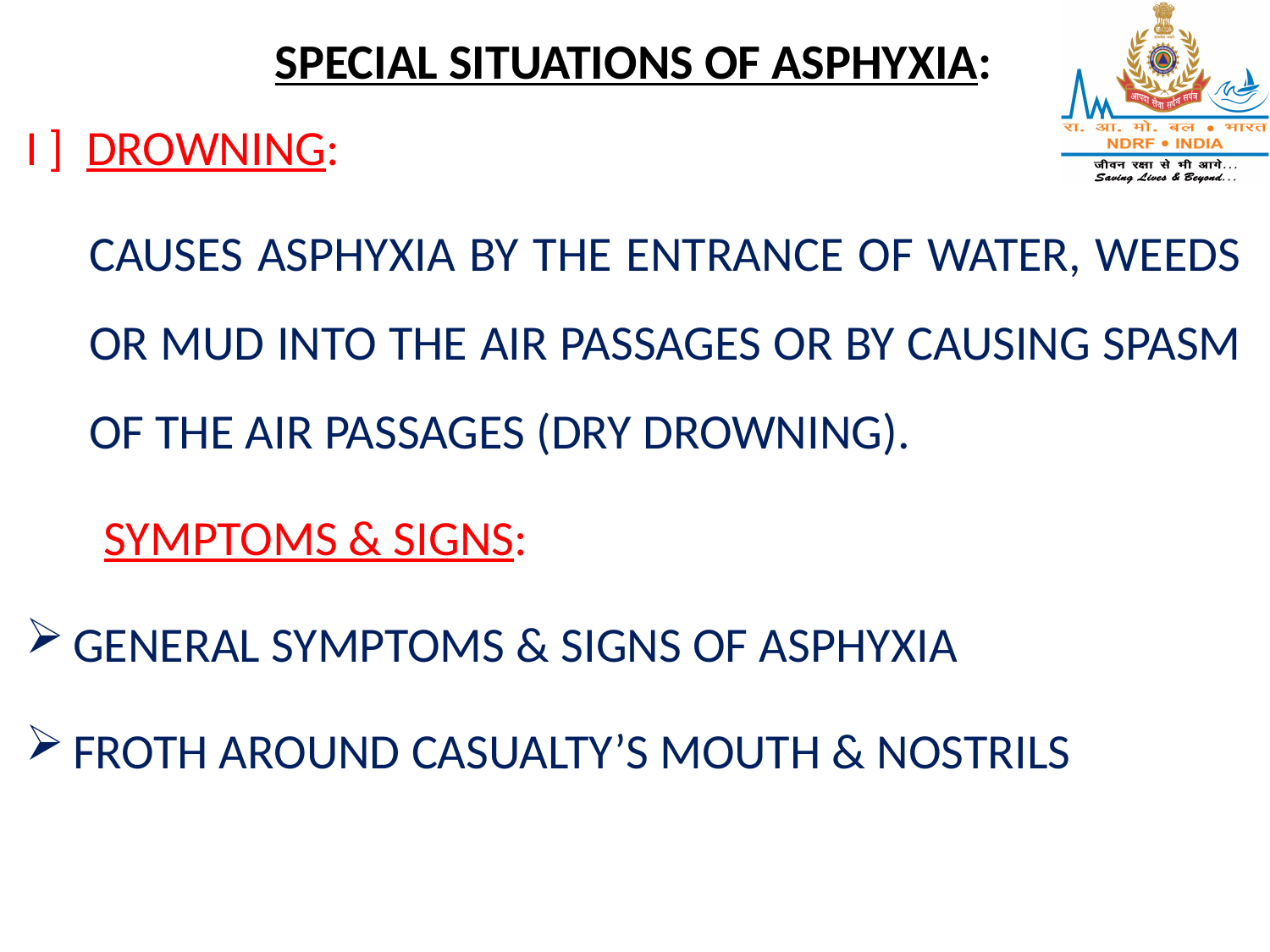

SPECIAL SITUATIONS OF ASPHYXIA:
I ]  DROWNING:
CAUSES ASPHYXIA BY THE ENTRANCE OF WATER, WEEDS OR MUD INTO THE AIR PASSAGES OR BY CAUSING SPASM OF THE AIR PASSAGES (DRY DROWNING).
       SYMPTOMS & SIGNS:
GENERAL SYMPTOMS & SIGNS OF ASPHYXIA
FROTH AROUND CASUALTY’S MOUTH & NOSTRILS